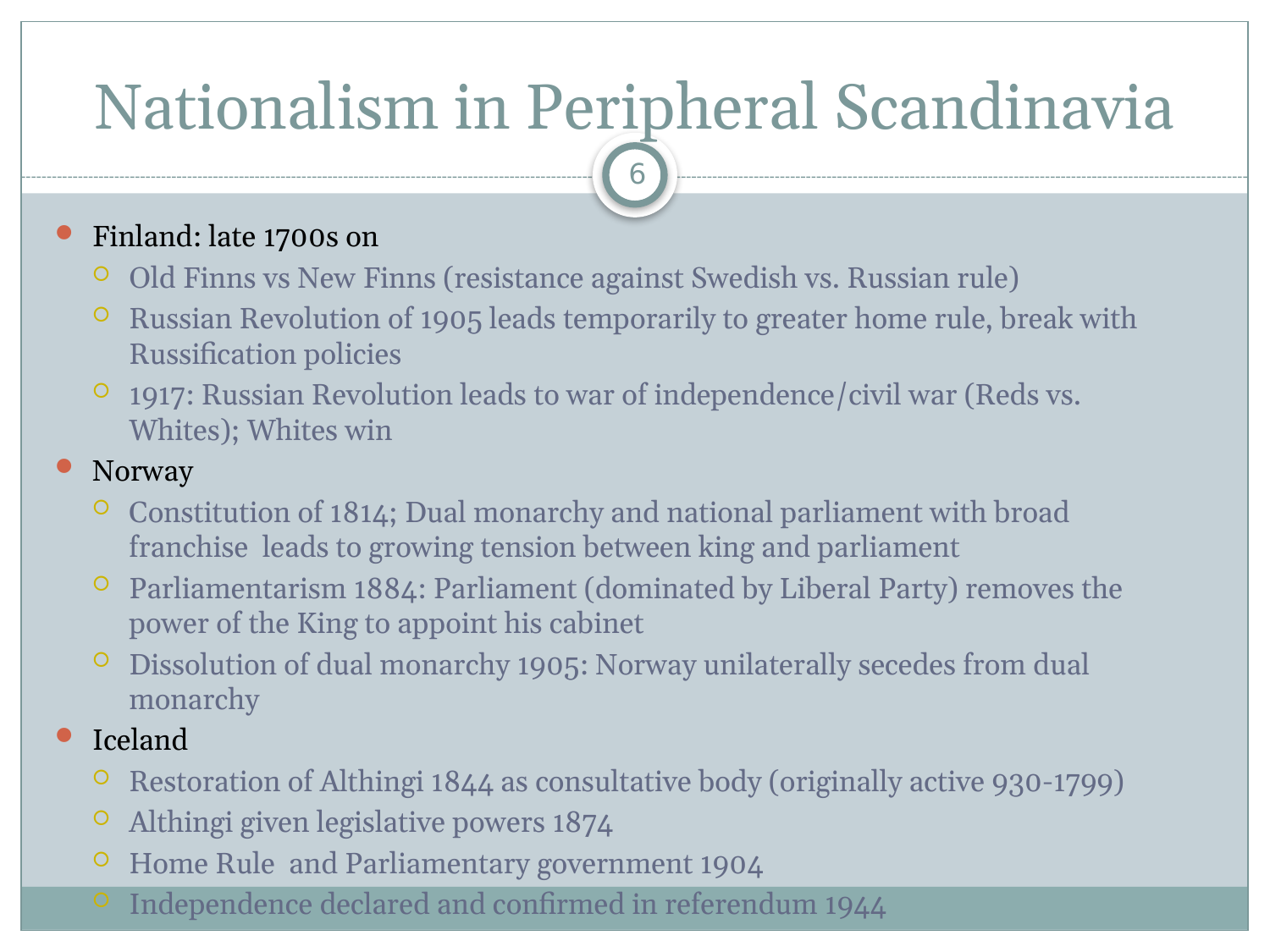

# Nationalism in Peripheral Scandinavia
6
Finland: late 1700s on
Old Finns vs New Finns (resistance against Swedish vs. Russian rule)
Russian Revolution of 1905 leads temporarily to greater home rule, break with Russification policies
1917: Russian Revolution leads to war of independence/civil war (Reds vs. Whites); Whites win
Norway
Constitution of 1814; Dual monarchy and national parliament with broad franchise  leads to growing tension between king and parliament
Parliamentarism 1884: Parliament (dominated by Liberal Party) removes the power of the King to appoint his cabinet
Dissolution of dual monarchy 1905: Norway unilaterally secedes from dual monarchy
Iceland
Restoration of Althingi 1844 as consultative body (originally active 930-1799)
Althingi given legislative powers 1874
Home Rule  and Parliamentary government 1904
Independence declared and confirmed in referendum 1944